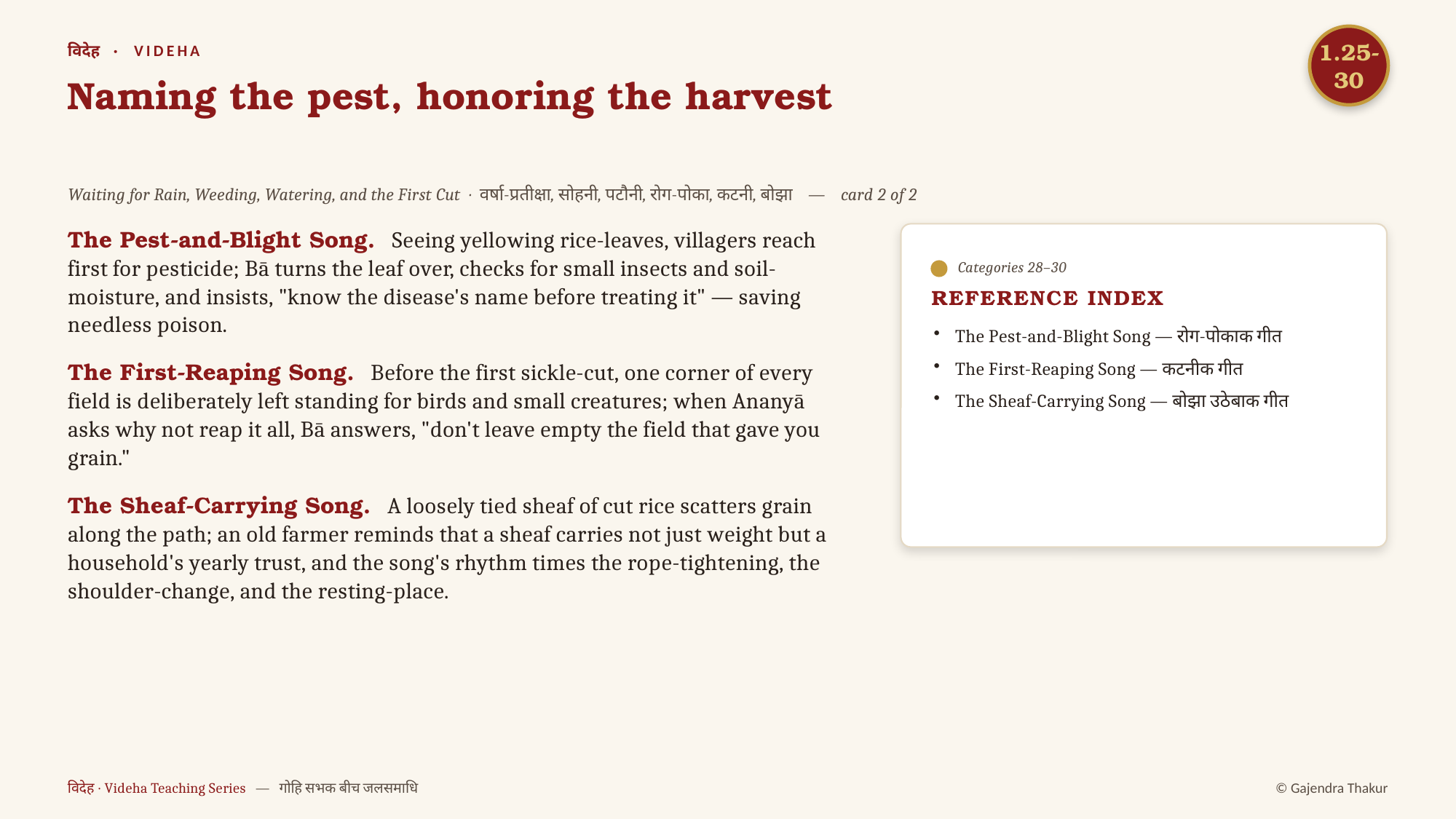

1.25-30
विदेह  ·  VIDEHA
Naming the pest, honoring the harvest
Waiting for Rain, Weeding, Watering, and the First Cut  ·  वर्षा-प्रतीक्षा, सोहनी, पटौनी, रोग-पोका, कटनी, बोझा    —    card 2 of 2
The Pest-and-Blight Song.  Seeing yellowing rice-leaves, villagers reach first for pesticide; Bā turns the leaf over, checks for small insects and soil-moisture, and insists, "know the disease's name before treating it" — saving needless poison.
The First-Reaping Song.  Before the first sickle-cut, one corner of every field is deliberately left standing for birds and small creatures; when Ananyā asks why not reap it all, Bā answers, "don't leave empty the field that gave you grain."
The Sheaf-Carrying Song.  A loosely tied sheaf of cut rice scatters grain along the path; an old farmer reminds that a sheaf carries not just weight but a household's yearly trust, and the song's rhythm times the rope-tightening, the shoulder-change, and the resting-place.

Categories 28–30

REFERENCE INDEX
The Pest-and-Blight Song — रोग-पोकाक गीत
The First-Reaping Song — कटनीक गीत
The Sheaf-Carrying Song — बोझा उठेबाक गीत
विदेह · Videha Teaching Series   —   गोहि सभक बीच जलसमाधि
© Gajendra Thakur